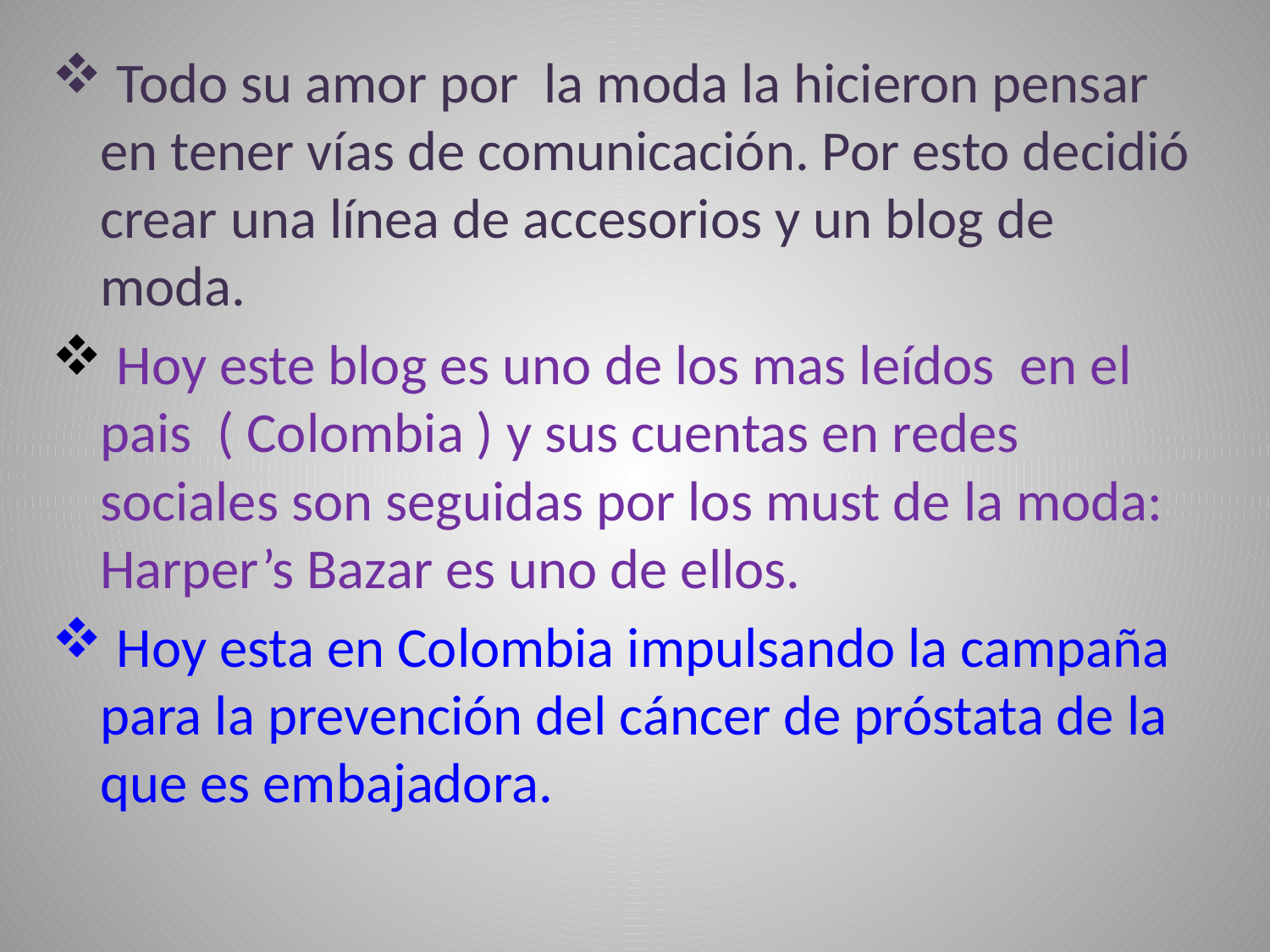

Todo su amor por  la moda la hicieron pensar en tener vías de comunicación. Por esto decidió crear una línea de accesorios y un blog de moda.
 Hoy este blog es uno de los mas leídos  en el pais  ( Colombia ) y sus cuentas en redes sociales son seguidas por los must de la moda: Harper’s Bazar es uno de ellos.
 Hoy esta en Colombia impulsando la campaña para la prevención del cáncer de próstata de la que es embajadora.